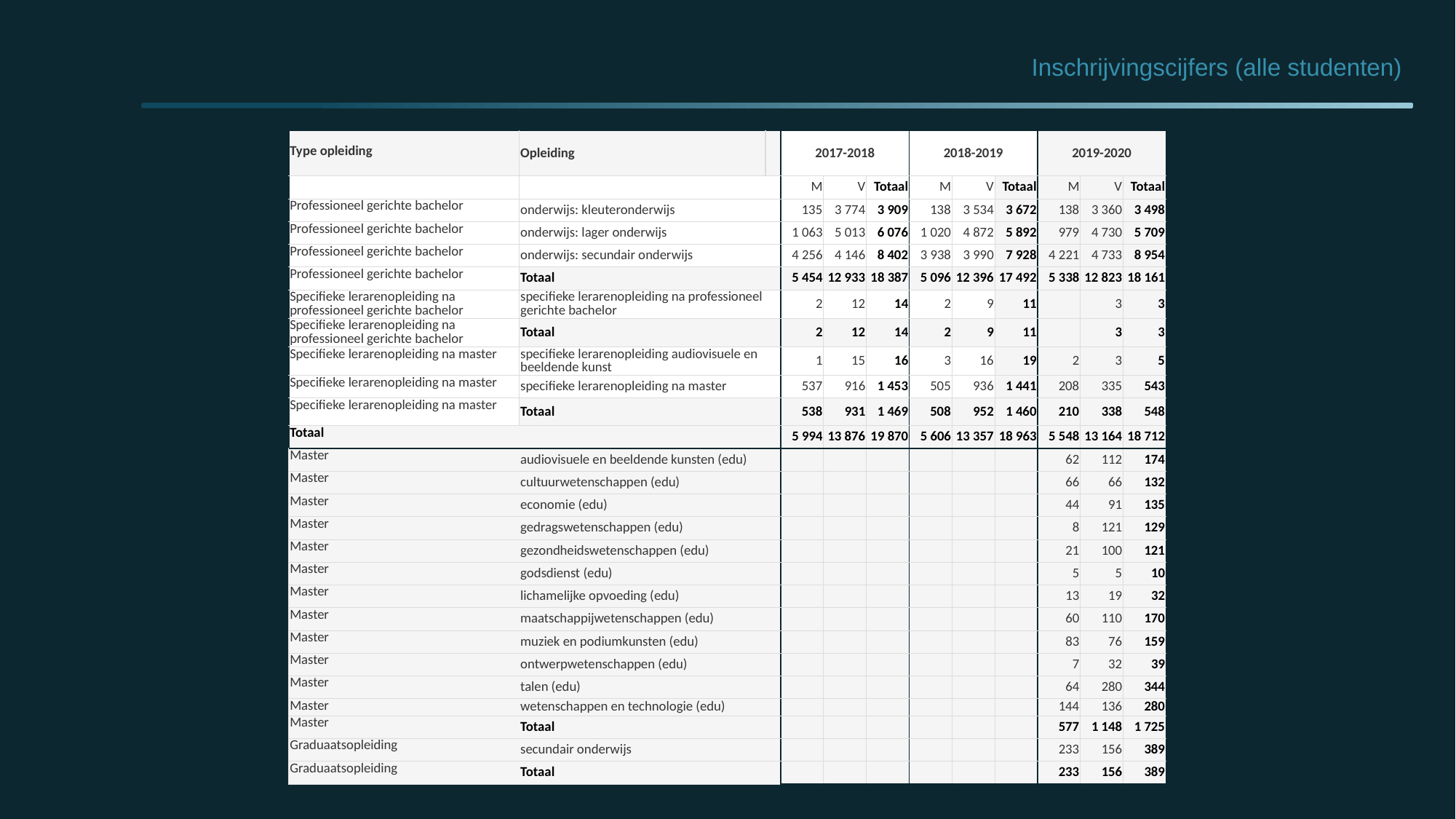

# Inschrijvingscijfers (alle studenten)
| Type opleiding | Opleiding |  | 2017-2018 |  |  | 2018-2019 |  |  | 2019-2020 |  |  |
| --- | --- | --- | --- | --- | --- | --- | --- | --- | --- | --- | --- |
|  |  |  | M | V | Totaal | M | V | Totaal | M | V | Totaal |
| Professioneel gerichte bachelor | onderwijs: kleuteronderwijs |  | 135 | 3 774 | 3 909 | 138 | 3 534 | 3 672 | 138 | 3 360 | 3 498 |
| Professioneel gerichte bachelor | onderwijs: lager onderwijs |  | 1 063 | 5 013 | 6 076 | 1 020 | 4 872 | 5 892 | 979 | 4 730 | 5 709 |
| Professioneel gerichte bachelor | onderwijs: secundair onderwijs |  | 4 256 | 4 146 | 8 402 | 3 938 | 3 990 | 7 928 | 4 221 | 4 733 | 8 954 |
| Professioneel gerichte bachelor | Totaal |  | 5 454 | 12 933 | 18 387 | 5 096 | 12 396 | 17 492 | 5 338 | 12 823 | 18 161 |
| Specifieke lerarenopleiding na professioneel gerichte bachelor | specifieke lerarenopleiding na professioneel gerichte bachelor |  | 2 | 12 | 14 | 2 | 9 | 11 |  | 3 | 3 |
| Specifieke lerarenopleiding na professioneel gerichte bachelor | Totaal |  | 2 | 12 | 14 | 2 | 9 | 11 |  | 3 | 3 |
| Specifieke lerarenopleiding na master | specifieke lerarenopleiding audiovisuele en beeldende kunst |  | 1 | 15 | 16 | 3 | 16 | 19 | 2 | 3 | 5 |
| Specifieke lerarenopleiding na master | specifieke lerarenopleiding na master |  | 537 | 916 | 1 453 | 505 | 936 | 1 441 | 208 | 335 | 543 |
| Specifieke lerarenopleiding na master | Totaal |  | 538 | 931 | 1 469 | 508 | 952 | 1 460 | 210 | 338 | 548 |
| Totaal |  |  | 5 994 | 13 876 | 19 870 | 5 606 | 13 357 | 18 963 | 5 548 | 13 164 | 18 712 |
| Master | audiovisuele en beeldende kunsten (edu) |  |  |  |  |  |  |  | 62 | 112 | 174 |
| Master | cultuurwetenschappen (edu) |  |  |  |  |  |  |  | 66 | 66 | 132 |
| Master | economie (edu) |  |  |  |  |  |  |  | 44 | 91 | 135 |
| Master | gedragswetenschappen (edu) |  |  |  |  |  |  |  | 8 | 121 | 129 |
| Master | gezondheidswetenschappen (edu) |  |  |  |  |  |  |  | 21 | 100 | 121 |
| Master | godsdienst (edu) |  |  |  |  |  |  |  | 5 | 5 | 10 |
| Master | lichamelijke opvoeding (edu) |  |  |  |  |  |  |  | 13 | 19 | 32 |
| Master | maatschappijwetenschappen (edu) |  |  |  |  |  |  |  | 60 | 110 | 170 |
| Master | muziek en podiumkunsten (edu) |  |  |  |  |  |  |  | 83 | 76 | 159 |
| Master | ontwerpwetenschappen (edu) |  |  |  |  |  |  |  | 7 | 32 | 39 |
| Master | talen (edu) |  |  |  |  |  |  |  | 64 | 280 | 344 |
| Master | wetenschappen en technologie (edu) |  |  |  |  |  |  |  | 144 | 136 | 280 |
| Master | Totaal |  |  |  |  |  |  |  | 577 | 1 148 | 1 725 |
| Graduaatsopleiding | secundair onderwijs |  |  |  |  |  |  |  | 233 | 156 | 389 |
| Graduaatsopleiding | Totaal |  |  |  |  |  |  |  | 233 | 156 | 389 |